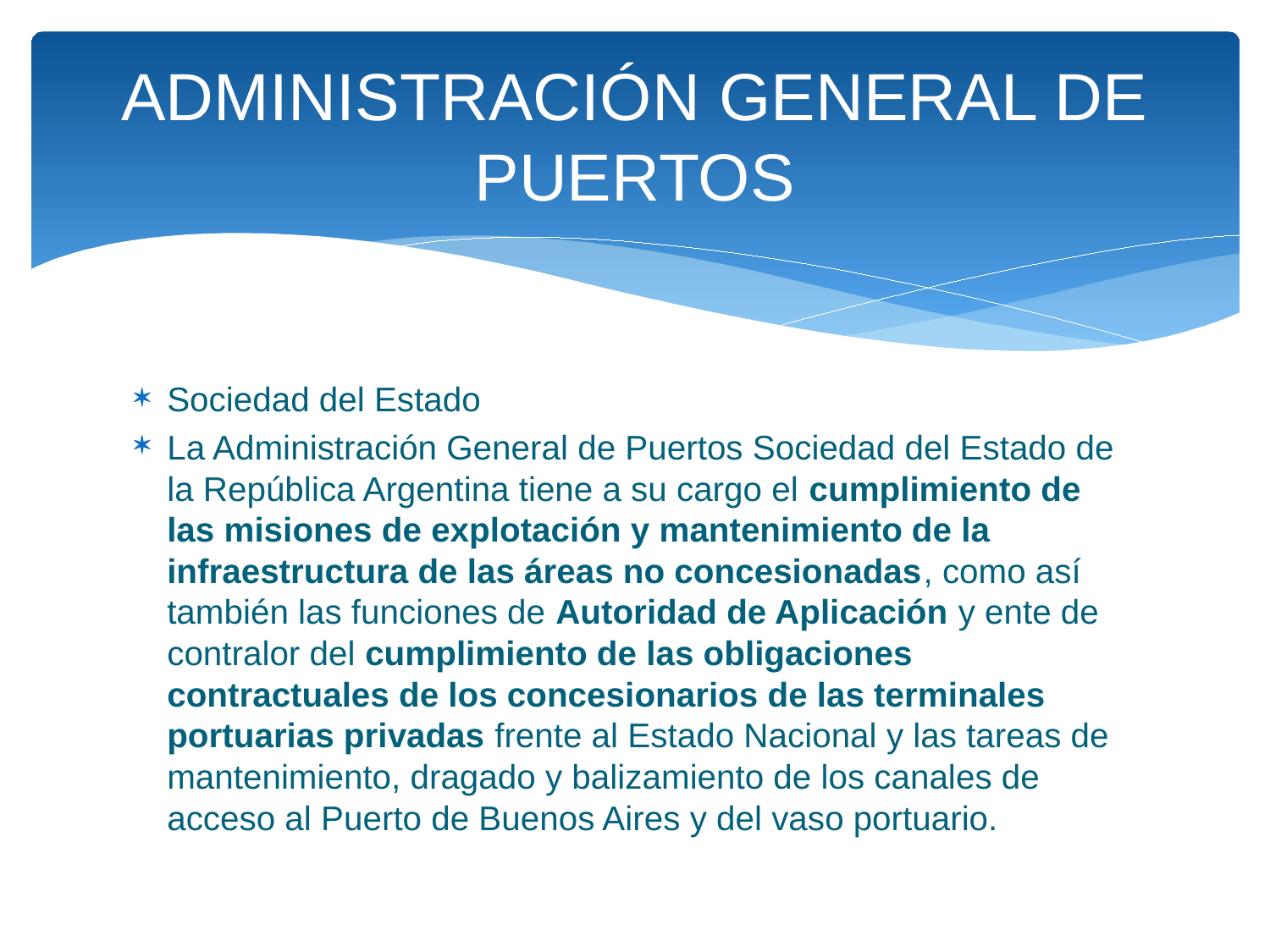

# ADMINISTRACIÓN GENERAL DE PUERTOS
Sociedad del Estado
La Administración General de Puertos Sociedad del Estado de la República Argentina tiene a su cargo el cumplimiento de las misiones de explotación y mantenimiento de la infraestructura de las áreas no concesionadas, como así también las funciones de Autoridad de Aplicación y ente de contralor del cumplimiento de las obligaciones contractuales de los concesionarios de las terminales portuarias privadas frente al Estado Nacional y las tareas de mantenimiento, dragado y balizamiento de los canales de acceso al Puerto de Buenos Aires y del vaso portuario.